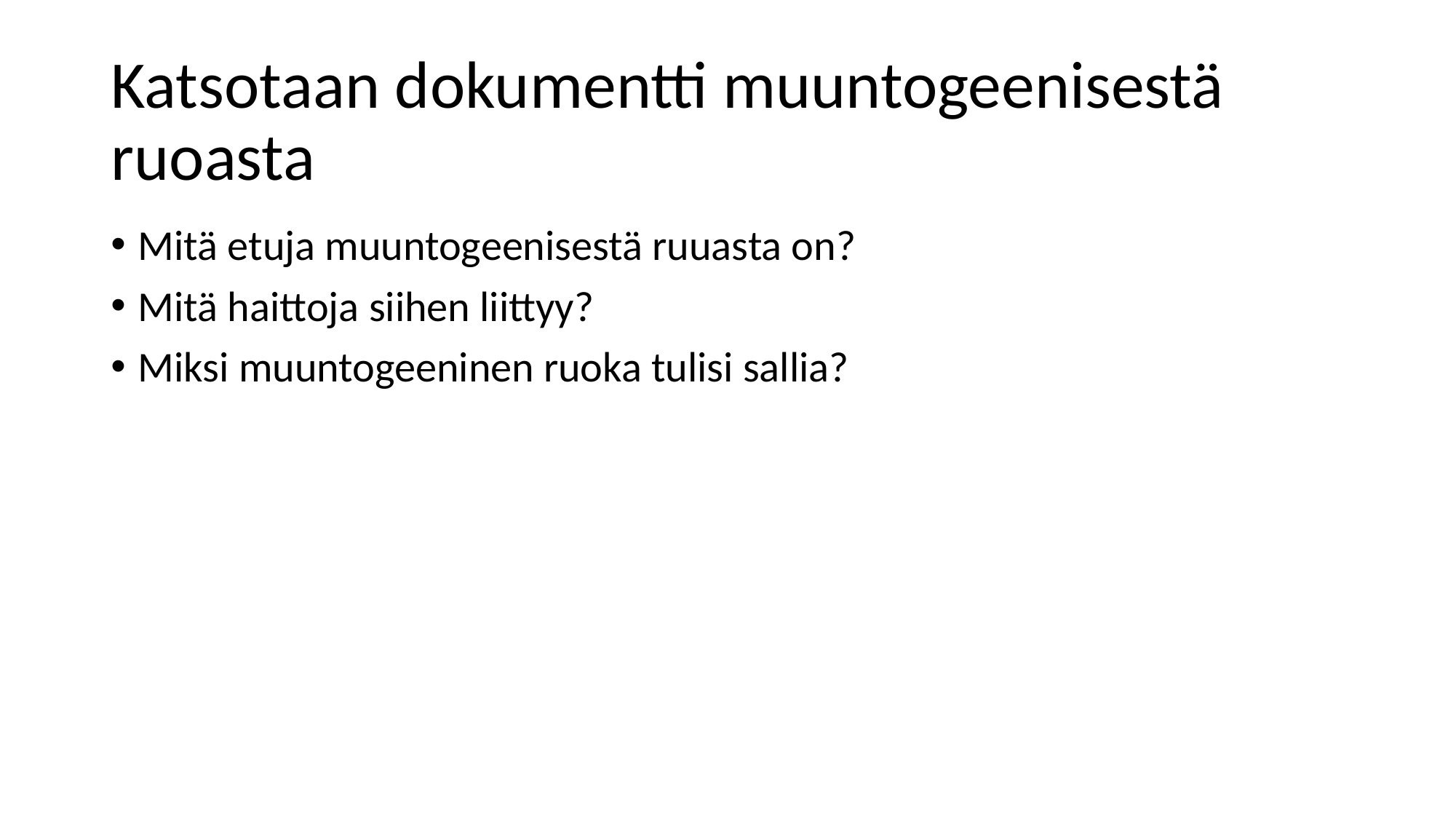

# Katsotaan dokumentti muuntogeenisestä ruoasta
Mitä etuja muuntogeenisestä ruuasta on?
Mitä haittoja siihen liittyy?
Miksi muuntogeeninen ruoka tulisi sallia?